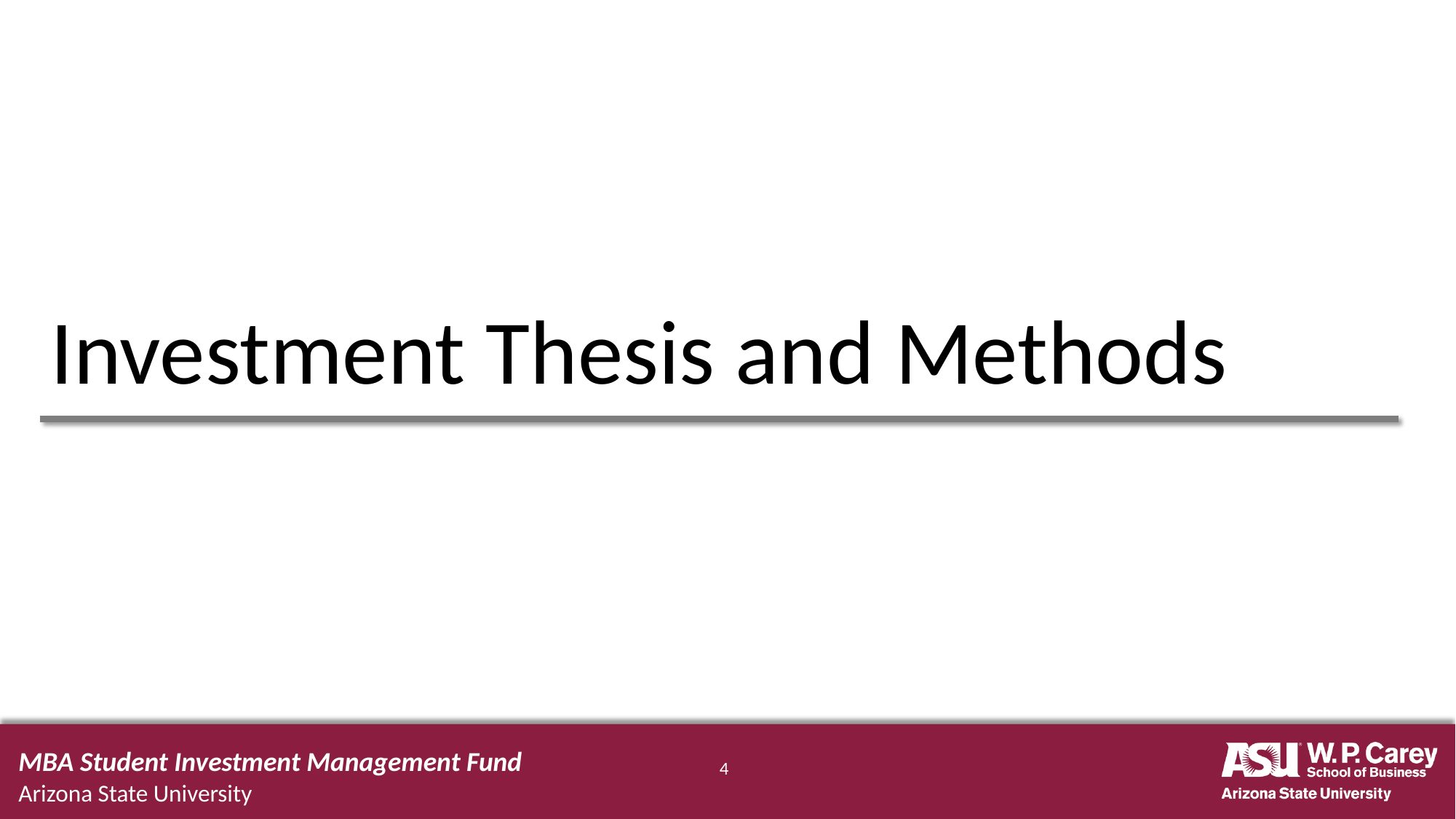

# Investment Thesis and Methods

MBA Student Investment Management Fund
Arizona State University
4